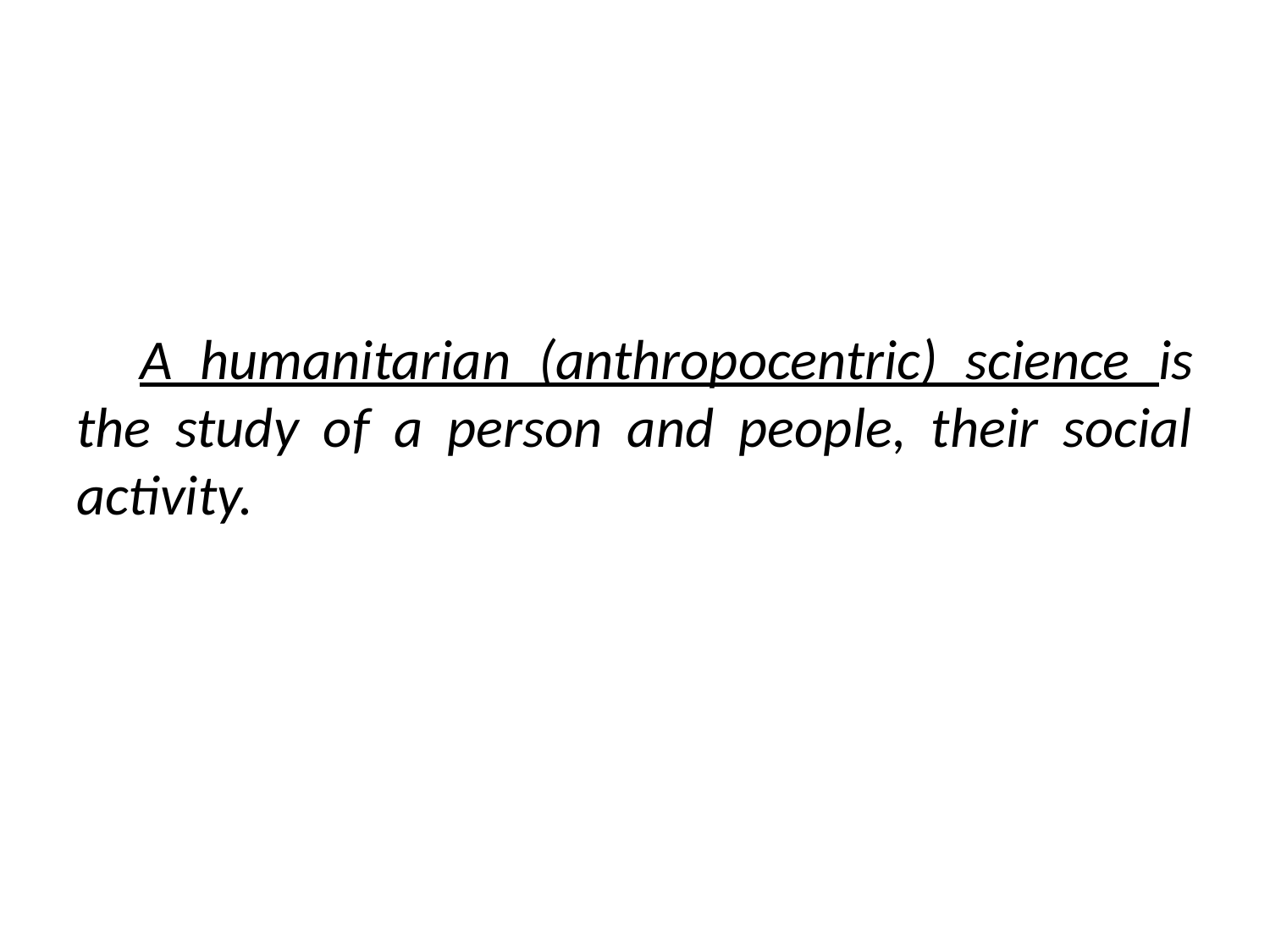

A humanitarian (anthropocentric) science is the study of a person and people, their social activity.